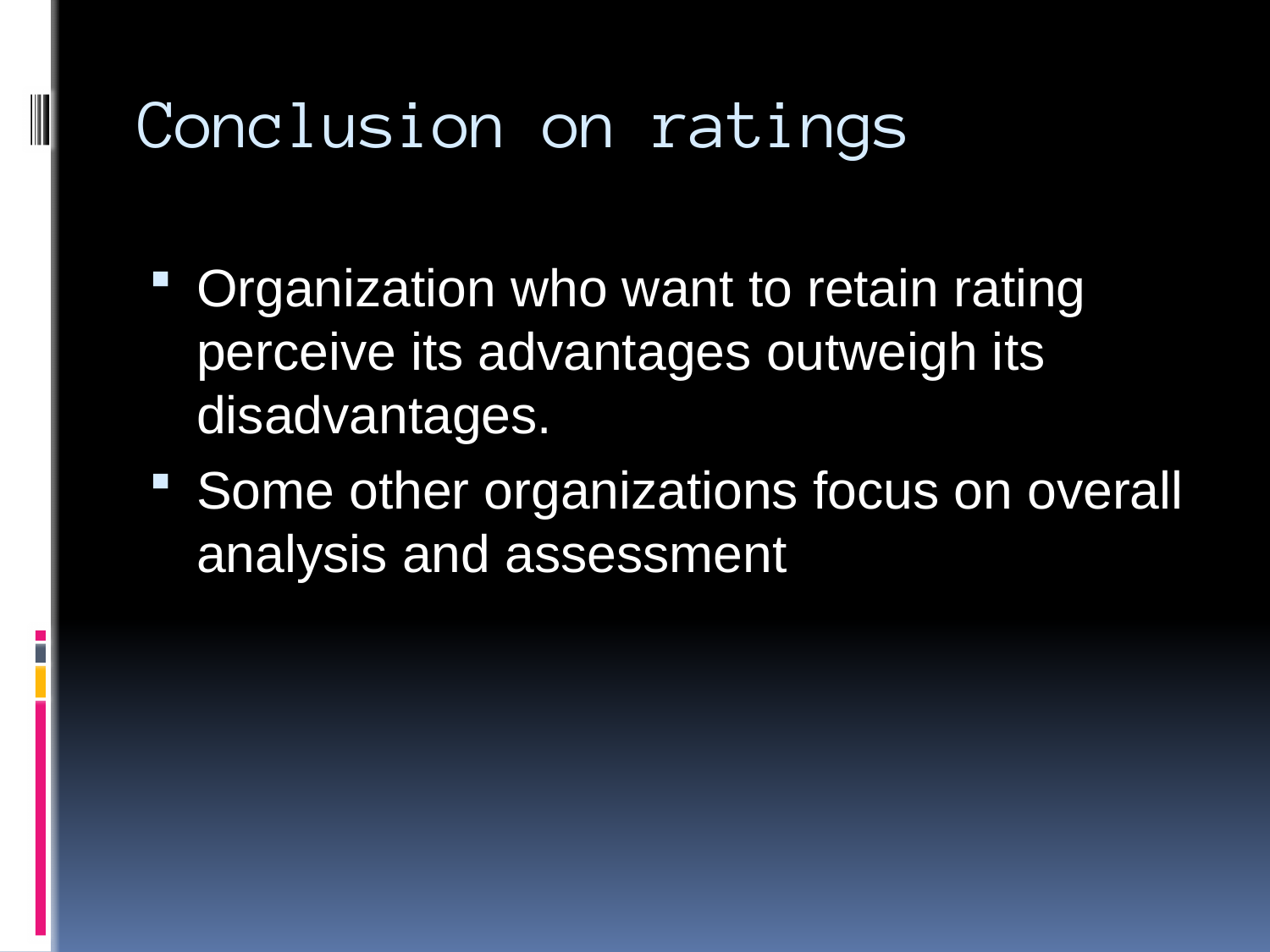

# Conclusion on ratings
Organization who want to retain rating perceive its advantages outweigh its disadvantages.
Some other organizations focus on overall analysis and assessment